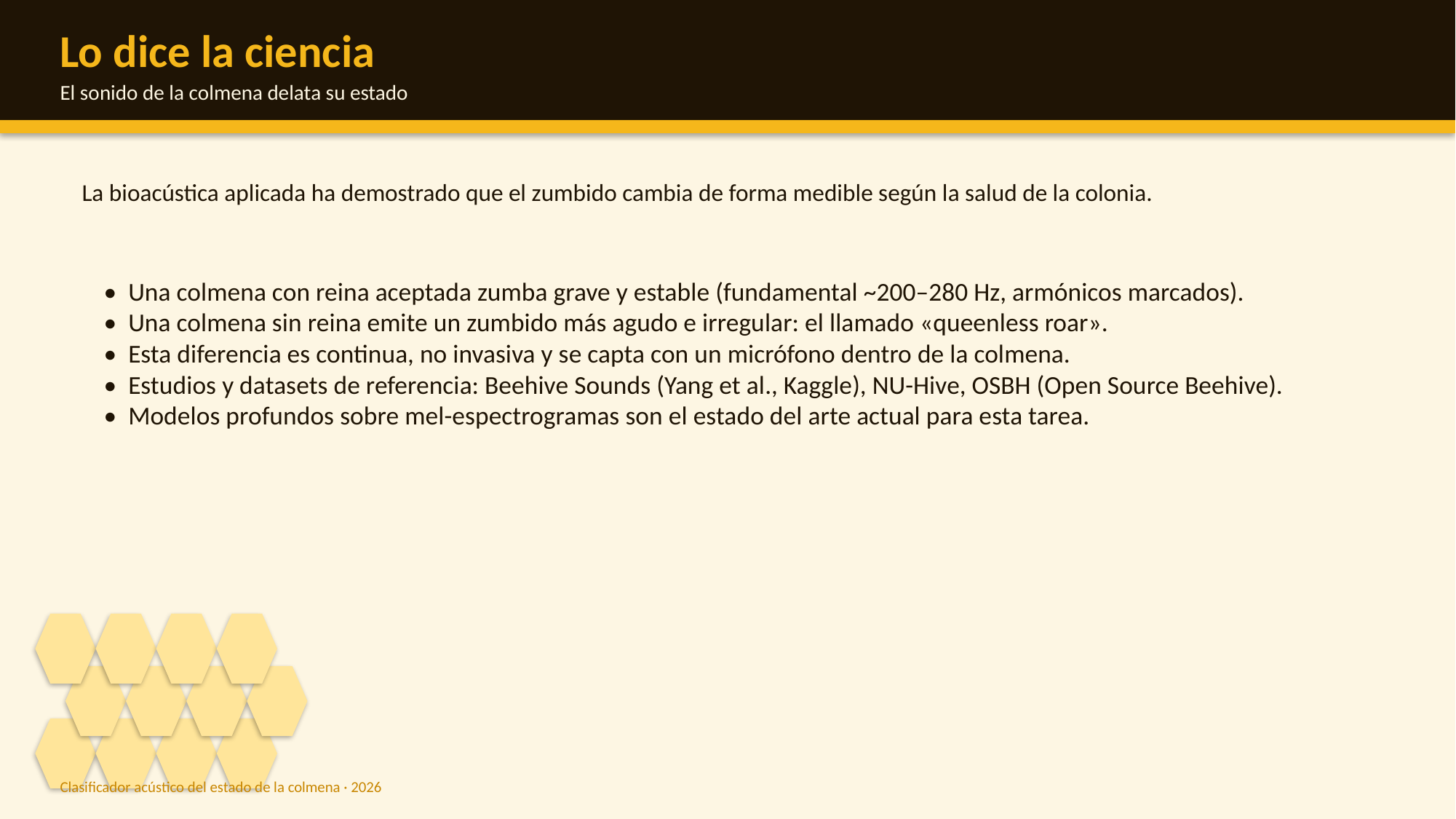

Lo dice la ciencia
El sonido de la colmena delata su estado

La bioacústica aplicada ha demostrado que el zumbido cambia de forma medible según la salud de la colonia.
•  Una colmena con reina aceptada zumba grave y estable (fundamental ~200–280 Hz, armónicos marcados).
•  Una colmena sin reina emite un zumbido más agudo e irregular: el llamado «queenless roar».
•  Esta diferencia es continua, no invasiva y se capta con un micrófono dentro de la colmena.
•  Estudios y datasets de referencia: Beehive Sounds (Yang et al., Kaggle), NU-Hive, OSBH (Open Source Beehive).
•  Modelos profundos sobre mel-espectrogramas son el estado del arte actual para esta tarea.

Clasificador acústico del estado de la colmena · 2026